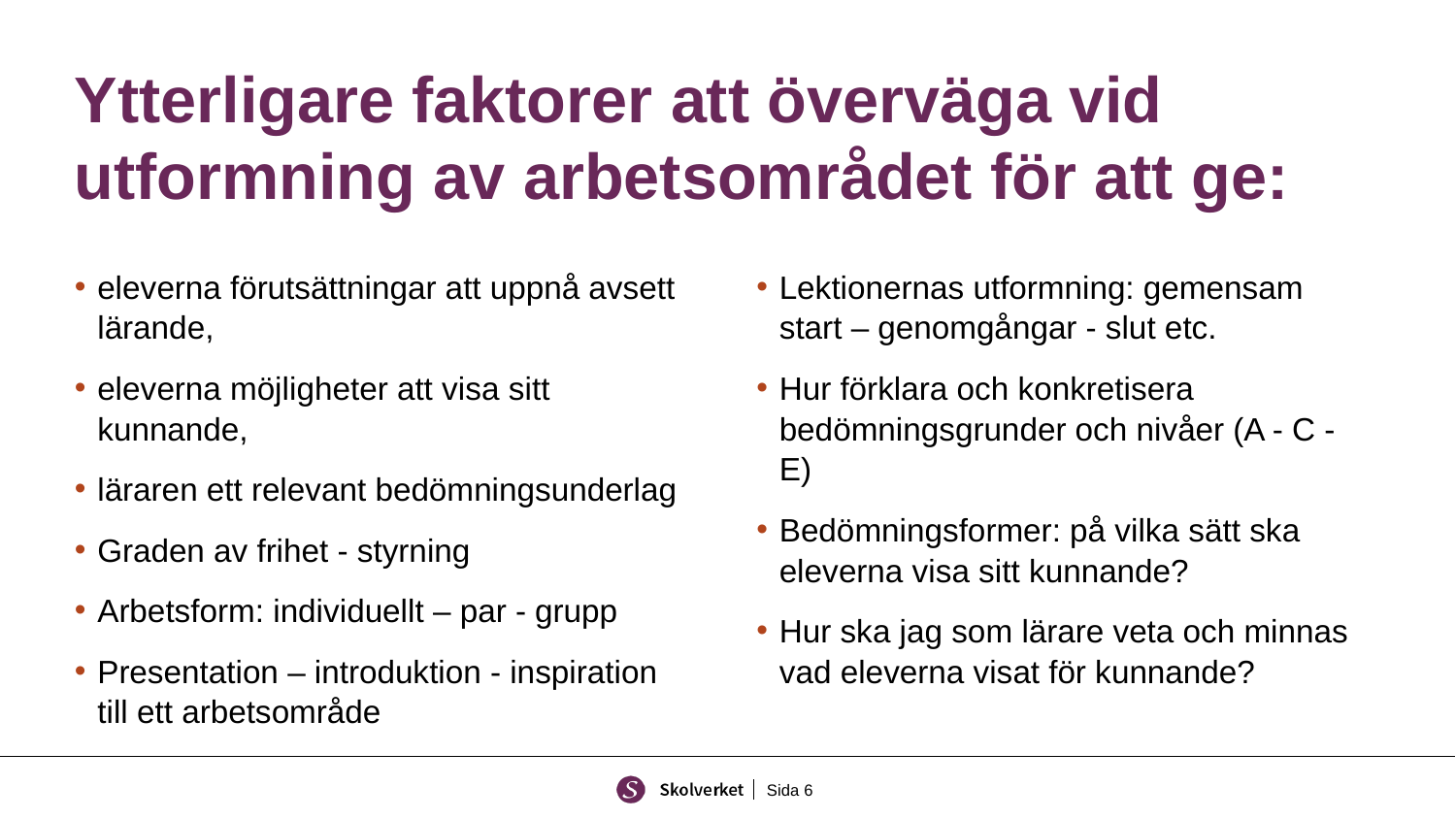

# Ytterligare faktorer att överväga vid utformning av arbetsområdet för att ge:
eleverna förutsättningar att uppnå avsett lärande,
eleverna möjligheter att visa sitt kunnande,
läraren ett relevant bedömningsunderlag
Graden av frihet - styrning
Arbetsform: individuellt – par - grupp
Presentation – introduktion - inspiration till ett arbetsområde
Lektionernas utformning: gemensam start – genomgångar - slut etc.
Hur förklara och konkretisera bedömningsgrunder och nivåer (A - C - E)
Bedömningsformer: på vilka sätt ska eleverna visa sitt kunnande?
Hur ska jag som lärare veta och minnas vad eleverna visat för kunnande?